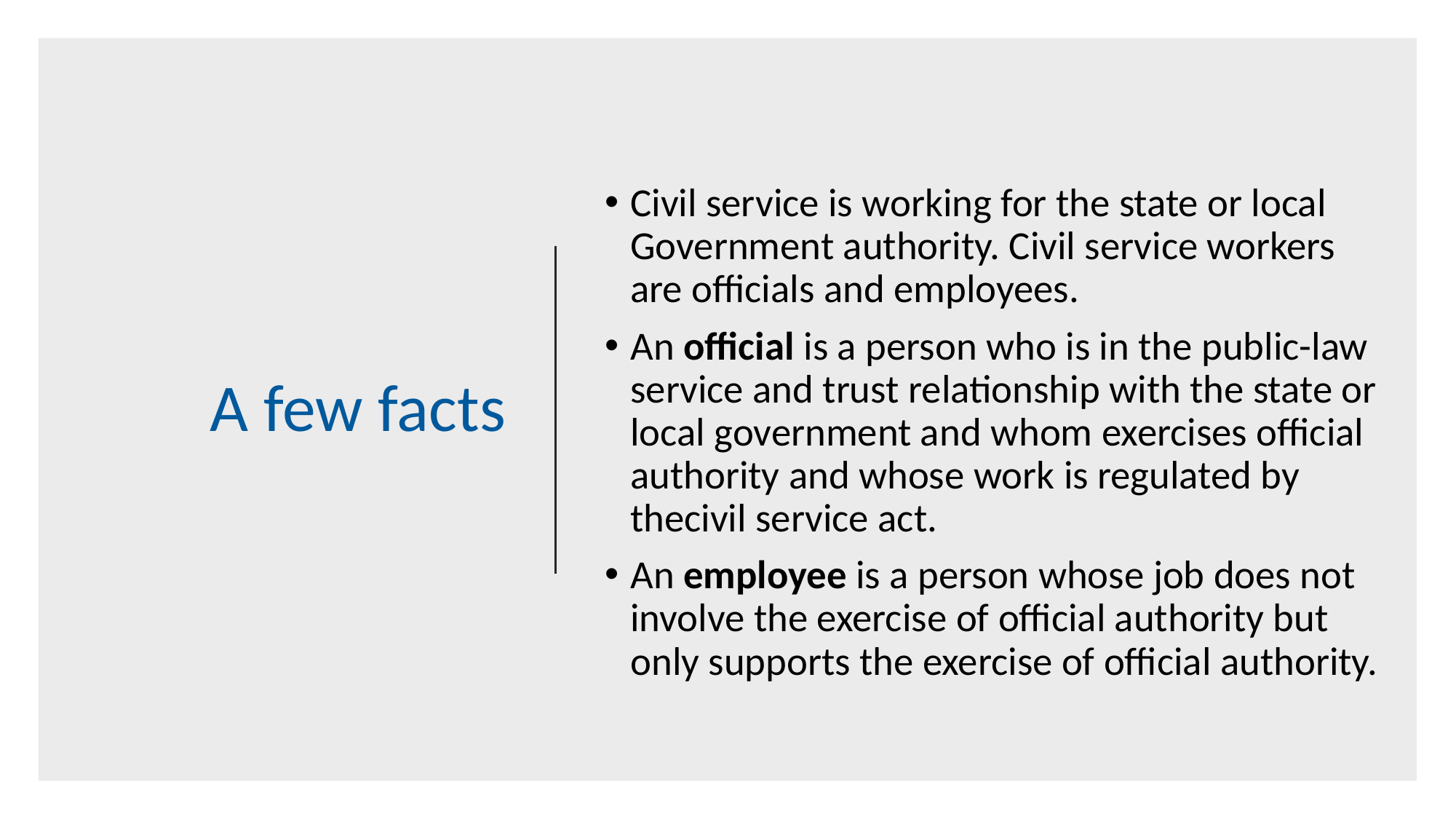

# A few facts

Civil service is working for the state or local Government authority. Civil service workers are officials and employees.
An official is a person who is in the public-law service and trust relationship with the state or local government and whom exercises official authority and whose work is regulated by thecivil service act.
An employee is a person whose job does not involve the exercise of official authority but only supports the exercise of official authority.